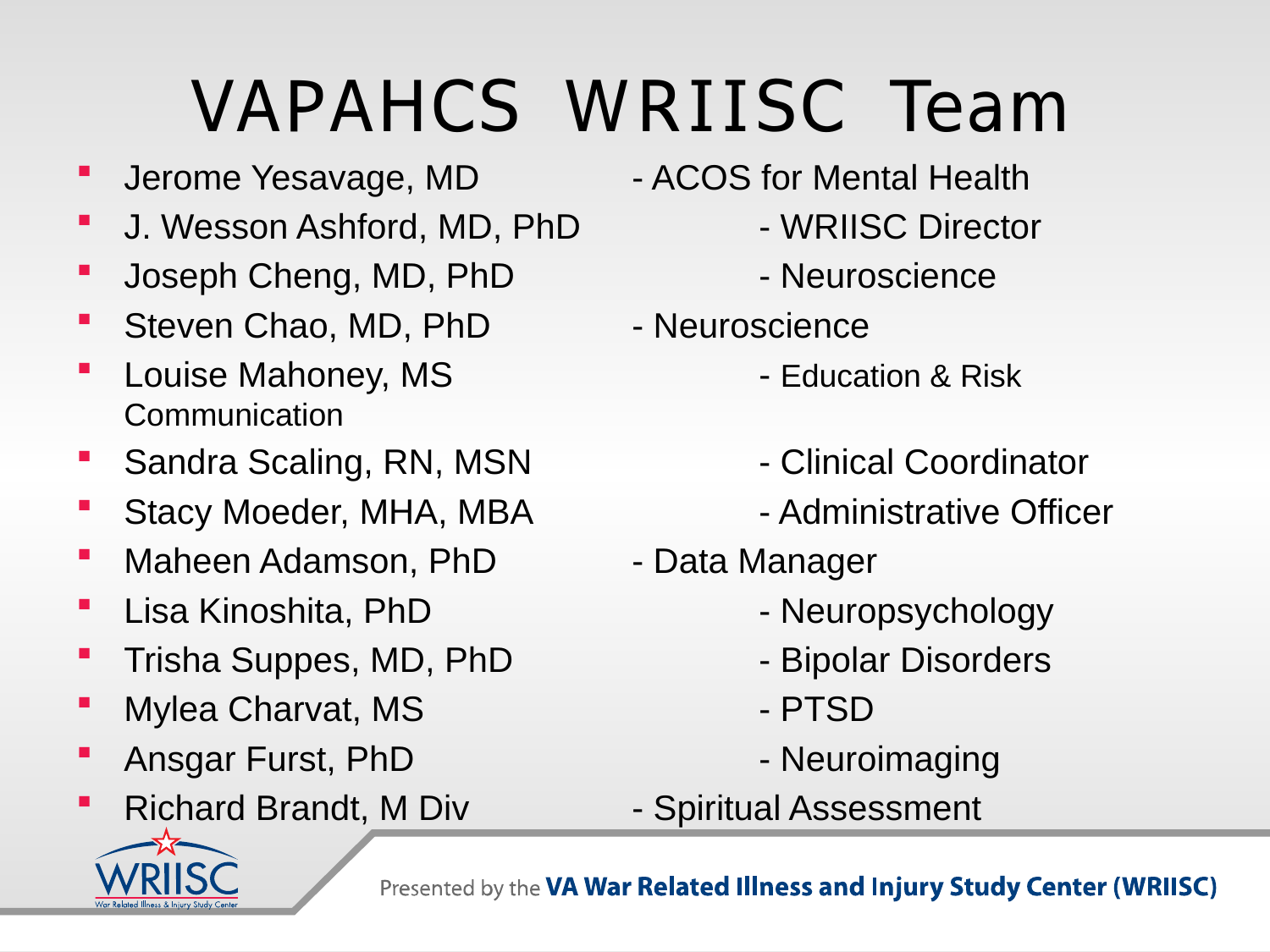

VAPAHCS  WRIISC  Team
Jerome Yesavage, MD		- ACOS for Mental Health
J. Wesson Ashford, MD, PhD	  	- WRIISC Director
Joseph Cheng, MD, PhD	 	- Neuroscience
Steven Chao, MD, PhD		- Neuroscience
Louise Mahoney, MS		  	- Education & Risk Communication
Sandra Scaling, RN, MSN		- Clinical Coordinator
Stacy Moeder, MHA, MBA		- Administrative Officer
Maheen Adamson, PhD	 	- Data Manager
Lisa Kinoshita, PhD			- Neuropsychology
Trisha Suppes, MD, PhD		- Bipolar Disorders
Mylea Charvat, MS			- PTSD
Ansgar Furst, PhD			- Neuroimaging
Richard Brandt, M Div		- Spiritual Assessment